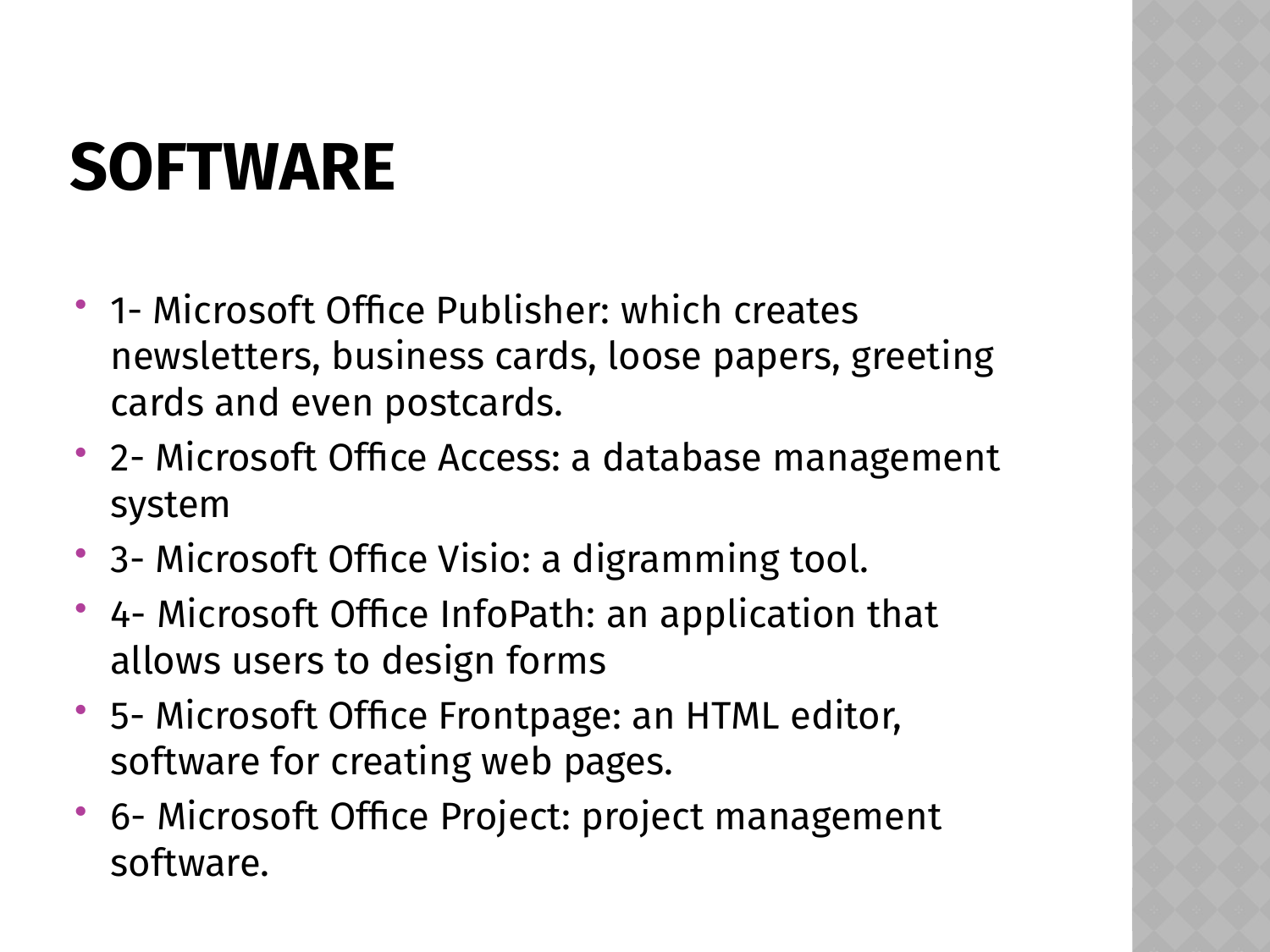

# Software

1- Microsoft Office Publisher: which creates newsletters, business cards, loose papers, greeting cards and even postcards.
2- Microsoft Office Access: a database management system
3- Microsoft Office Visio: a digramming tool.
4- Microsoft Office InfoPath: an application that allows users to design forms
5- Microsoft Office Frontpage: an HTML editor, software for creating web pages.
6- Microsoft Office Project: project management software.